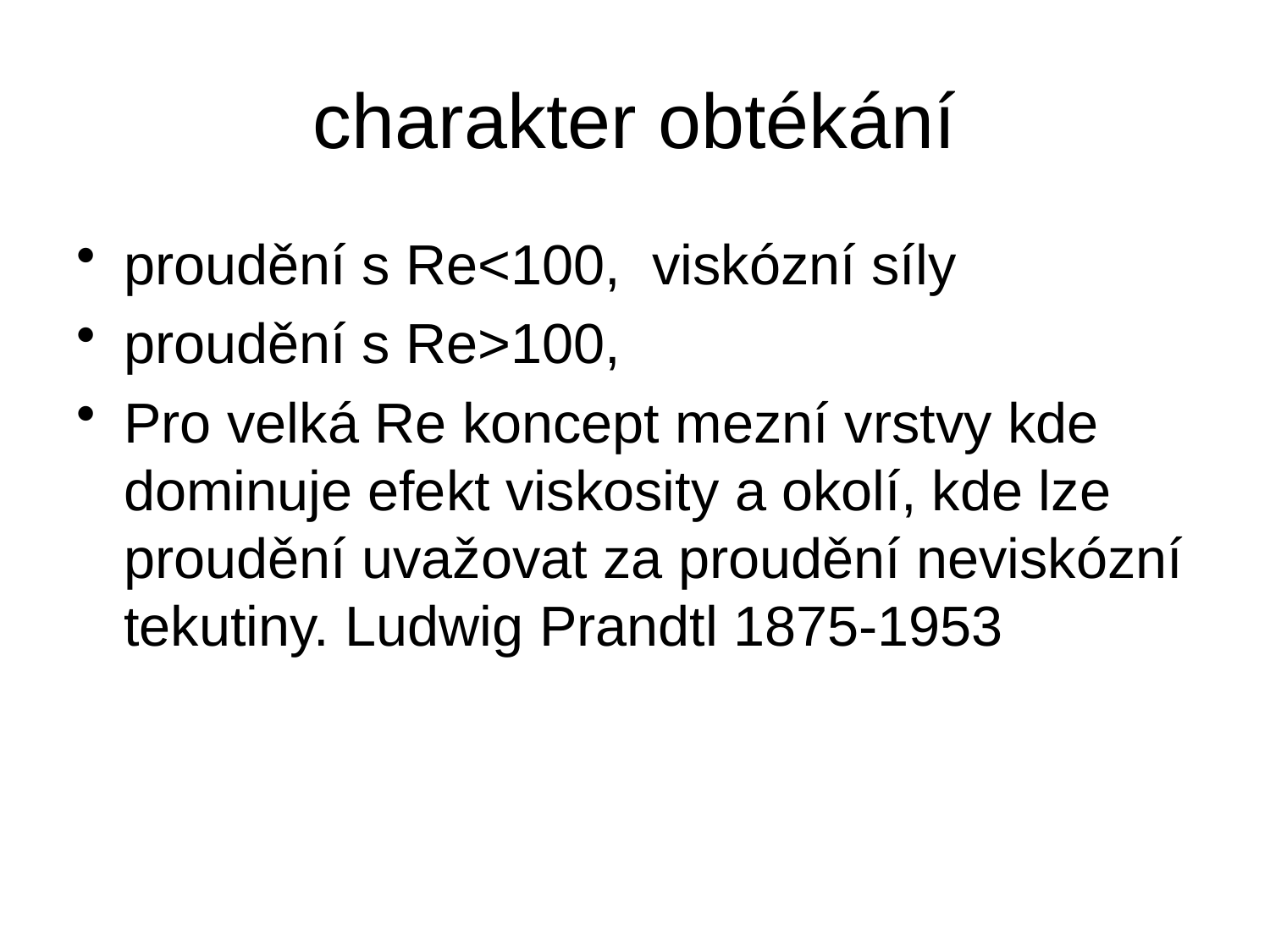

# charakter obtékání
proudění s Re<100,  viskózní síly
proudění s Re>100,
Pro velká Re koncept mezní vrstvy kde dominuje efekt viskosity a okolí, kde lze proudění uvažovat za proudění neviskózní tekutiny. Ludwig Prandtl 1875-1953